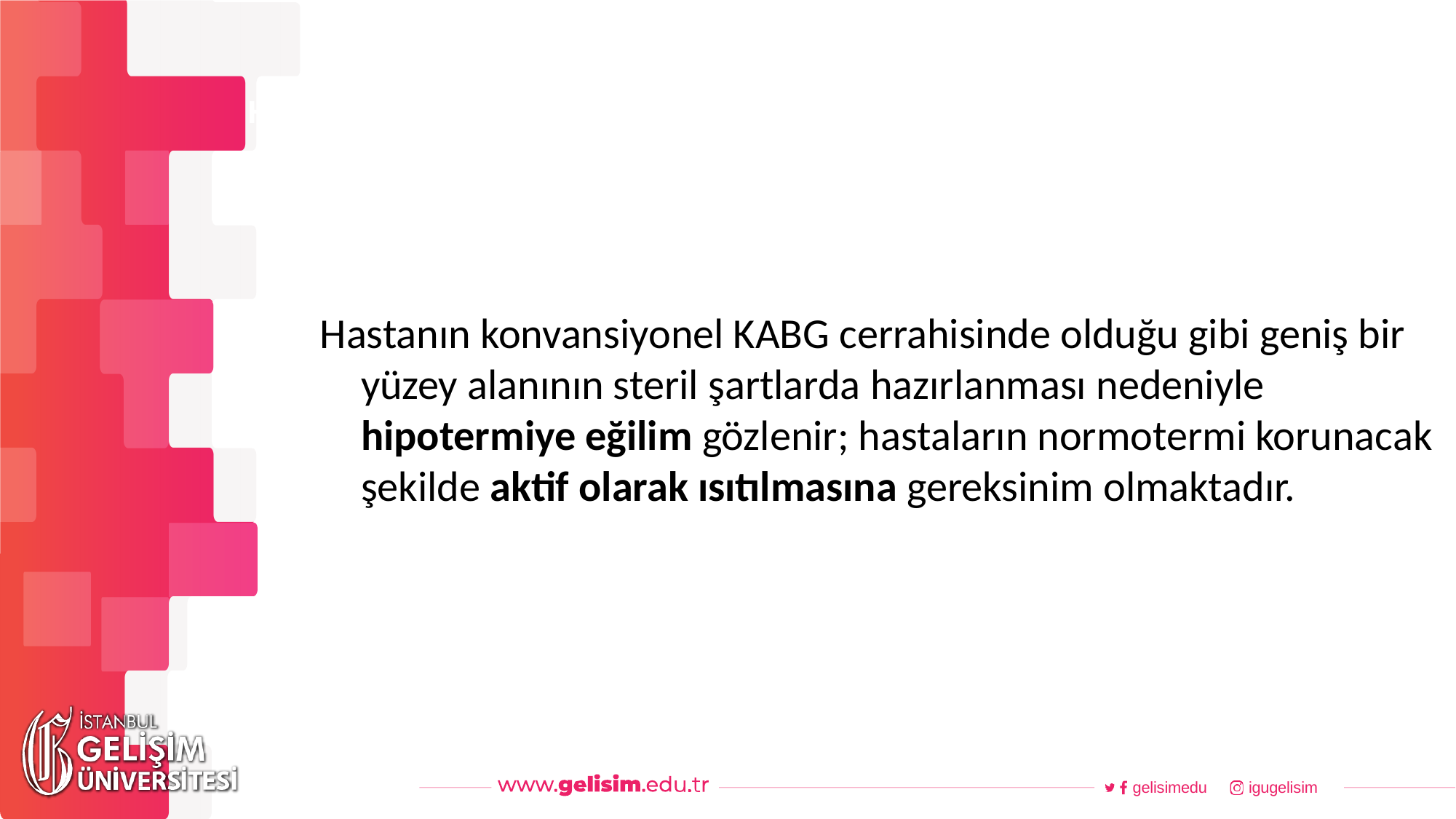

#
Haftalık Akış
Hastanın konvansiyonel KABG cerrahisinde olduğu gibi geniş bir yüzey alanının steril şartlarda hazırlanması nedeniyle hipotermiye eğilim gözlenir; hastaların normotermi korunacak şekilde aktif olarak ısıtılmasına gereksinim olmaktadır.

gelisimedu
igugelisim